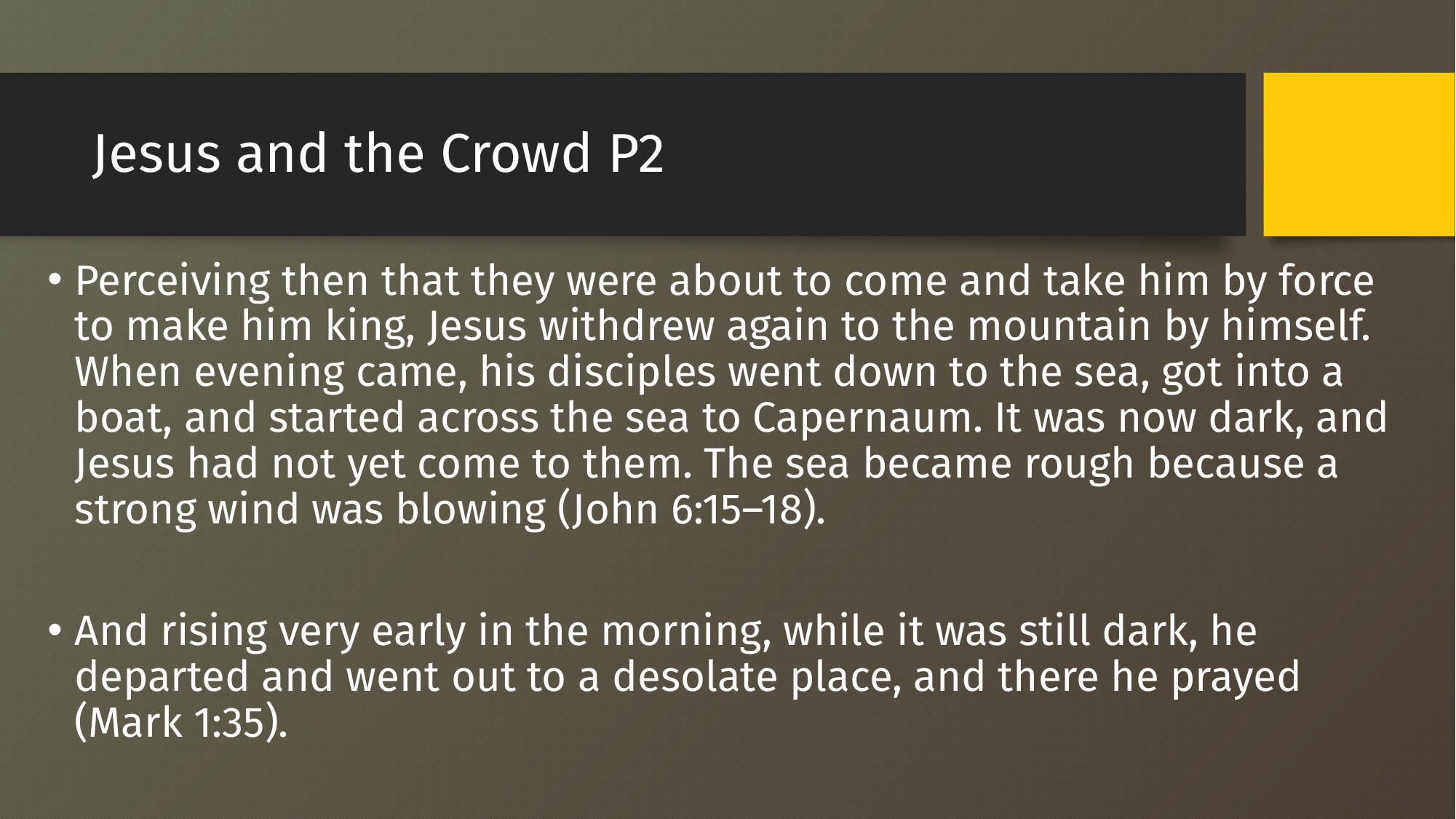

# Jesus and the Crowd P2
Perceiving then that they were about to come and take him by force to make him king, Jesus withdrew again to the mountain by himself. When evening came, his disciples went down to the sea, got into a boat, and started across the sea to Capernaum. It was now dark, and Jesus had not yet come to them. The sea became rough because a strong wind was blowing (John 6:15–18).

And rising very early in the morning, while it was still dark, he departed and went out to a desolate place, and there he prayed (Mark 1:35).